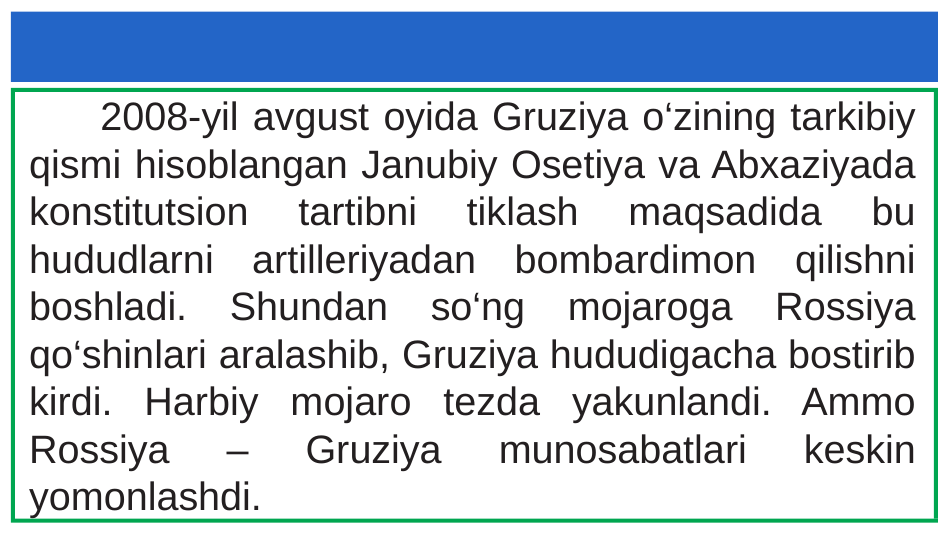

#
     2008-yil avgust oyida Gruziya o‘zining tarkibiy qismi hisoblangan Janubiy Osetiya va Abxaziyada konstitutsion tartibni tiklash maqsadida bu hududlarni artilleriyadan bombardimon qilishni boshladi. Shundan so‘ng mojaroga Rossiya qo‘shinlari aralashib, Gruziya hududigacha bostirib kirdi. Harbiy mojaro tezda yakunlandi. Ammo Rossiya – Gruziya munosabatlari keskin yomonlashdi.